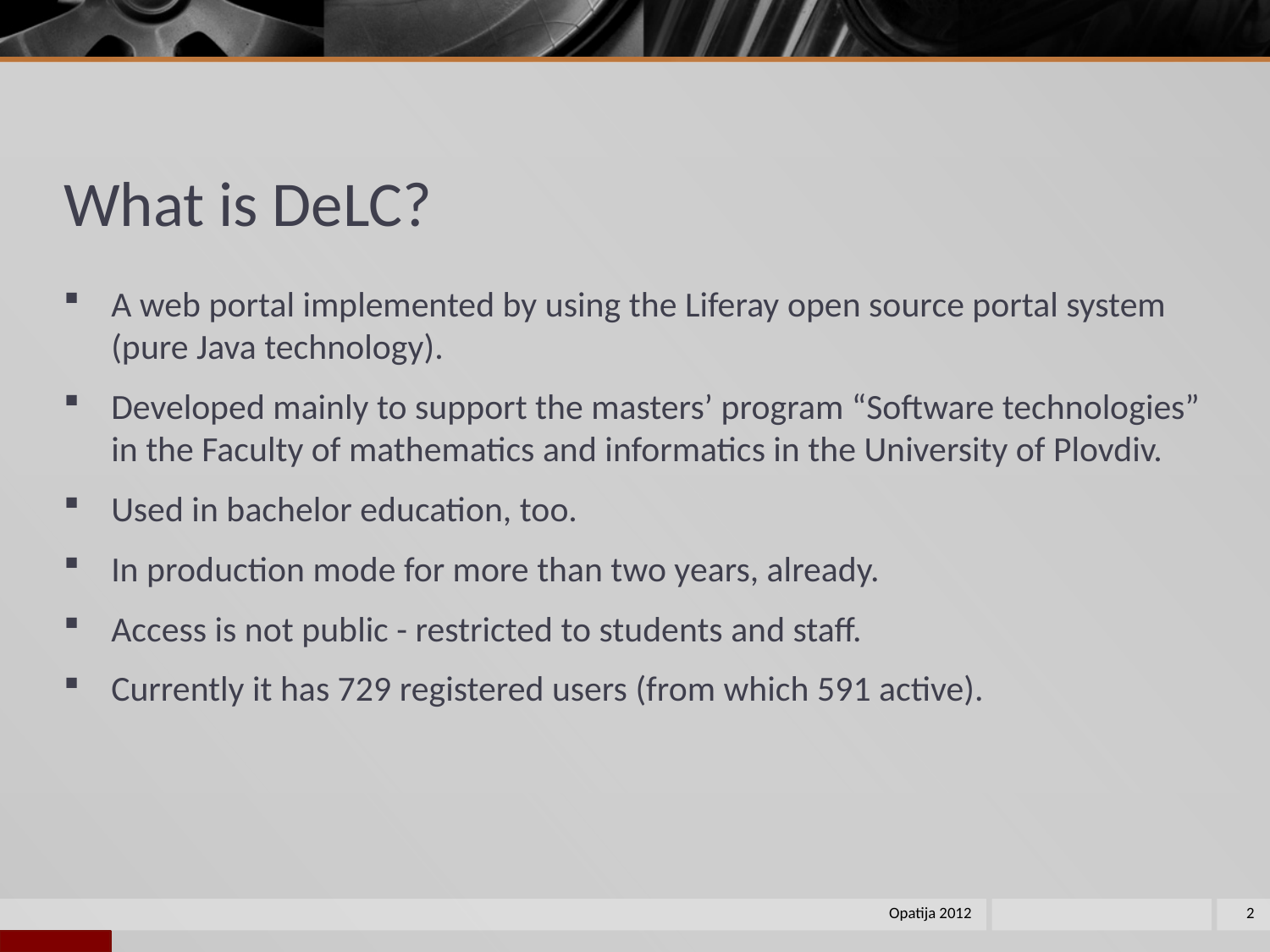

# What is DeLC?
A web portal implemented by using the Liferay open source portal system (pure Java technology).
Developed mainly to support the masters’ program “Software technologies” in the Faculty of mathematics and informatics in the University of Plovdiv.
Used in bachelor education, too.
In production mode for more than two years, already.
Access is not public - restricted to students and staff.
Currently it has 729 registered users (from which 591 active).
Opatija 2012
2